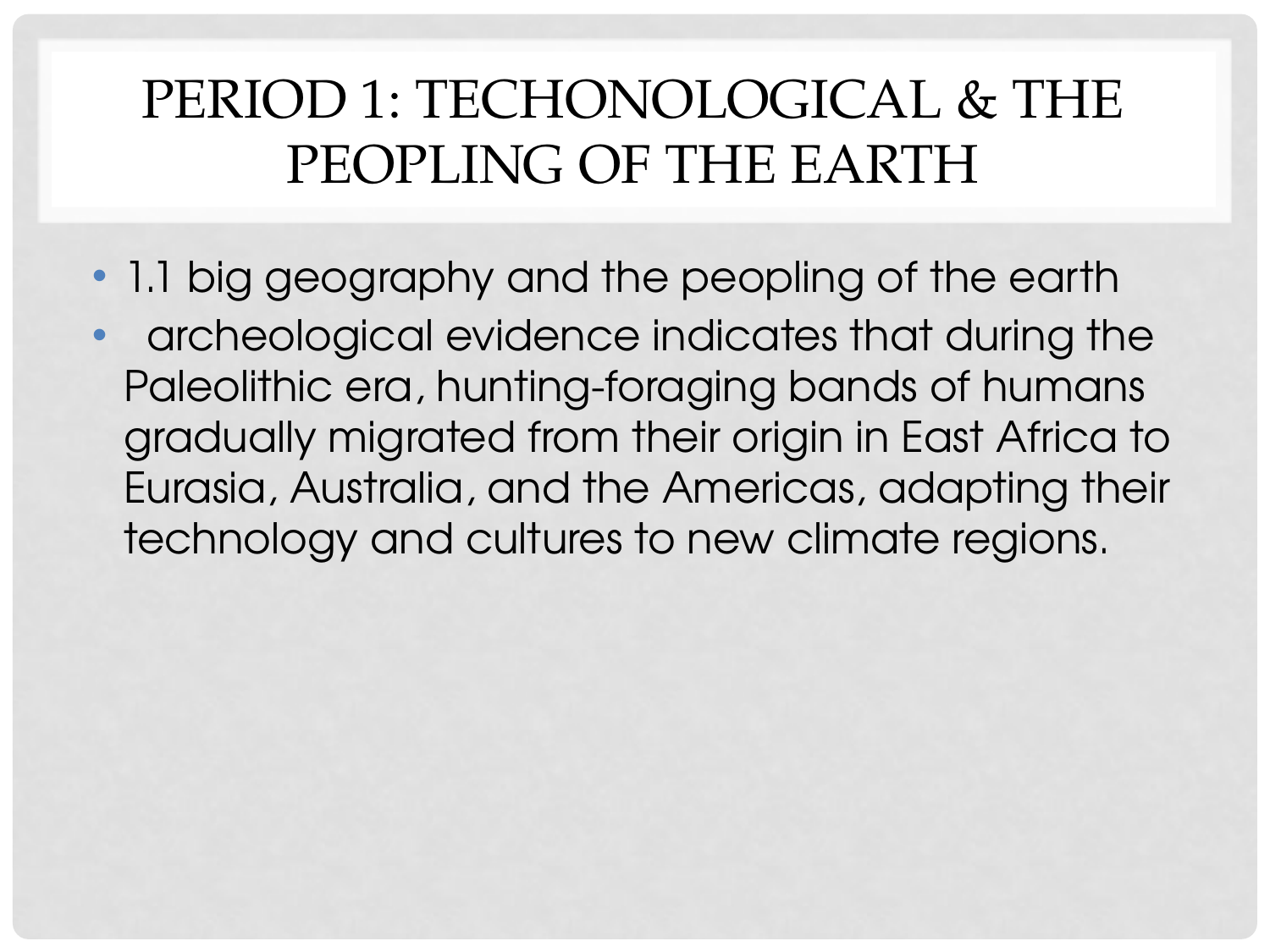

# Period 1: techonological & the peopling of the earth
1.1 big geography and the peopling of the earth
  archeological evidence indicates that during the Paleolithic era, hunting-foraging bands of humans gradually migrated from their origin in East Africa to Eurasia, Australia, and the Americas, adapting their technology and cultures to new climate regions.